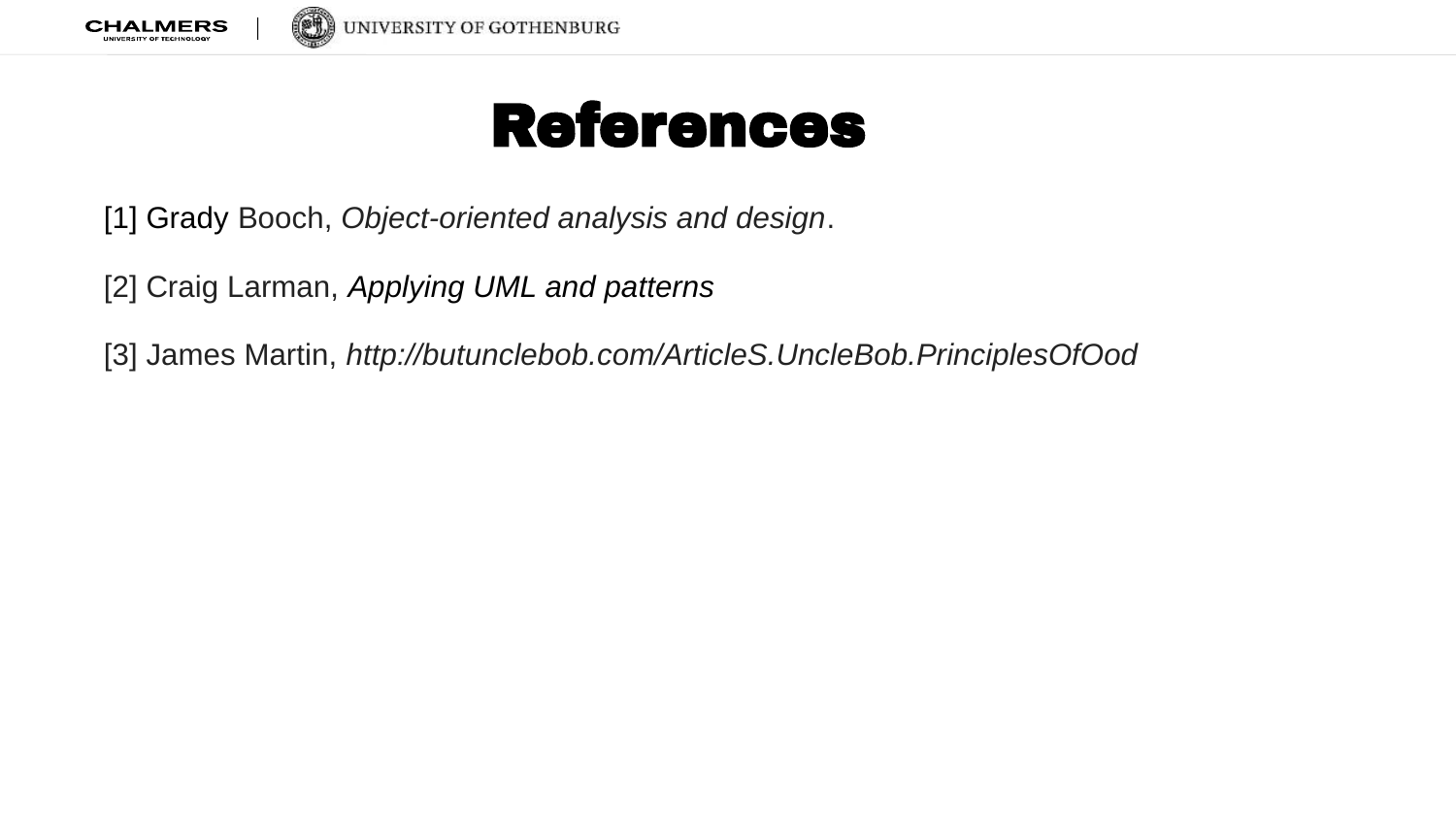

References
[1] Grady Booch, Object-oriented analysis and design.
[2] Craig Larman, Applying UML and patterns
[3] James Martin, http://butunclebob.com/ArticleS.UncleBob.PrinciplesOfOod